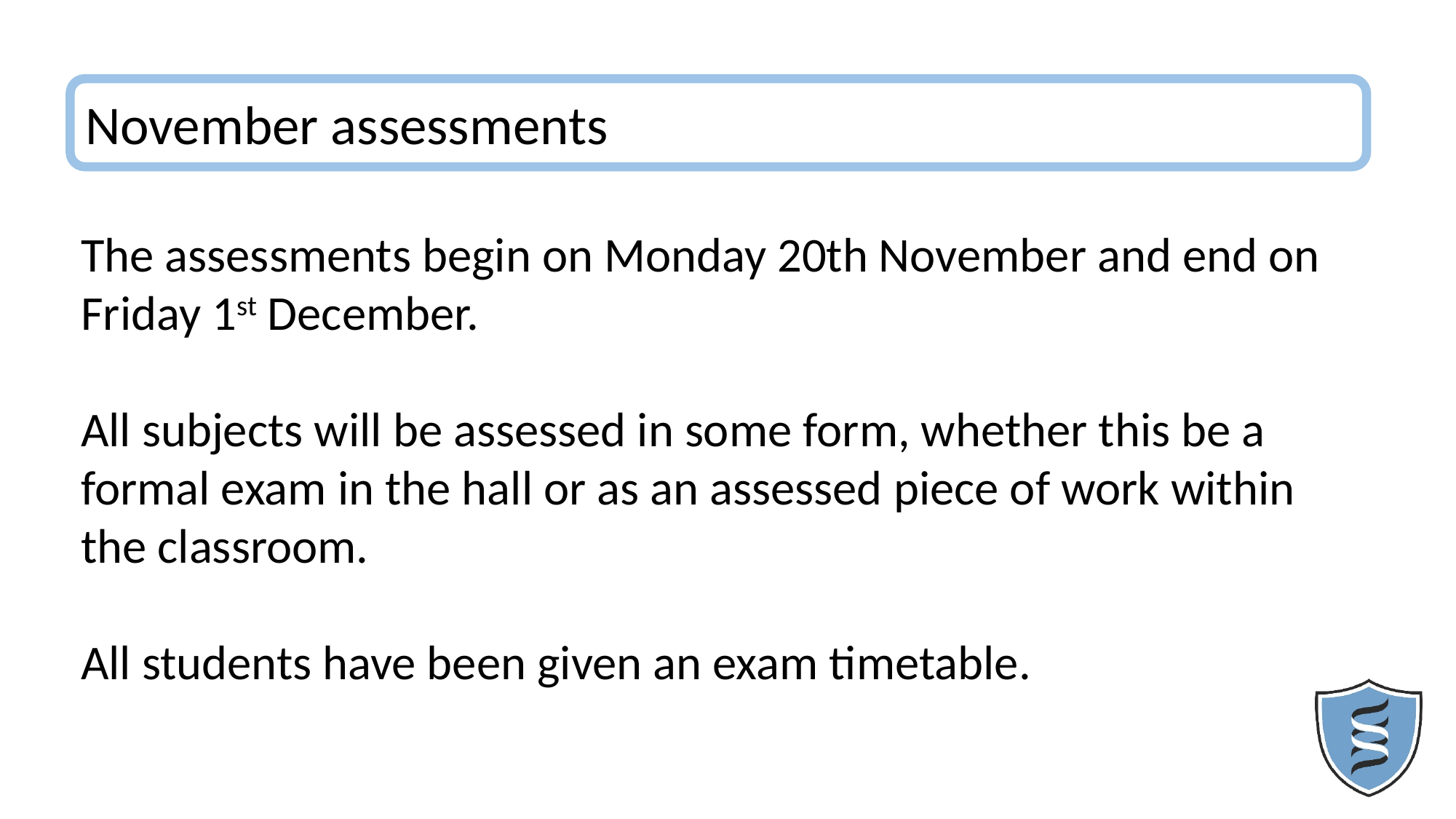

November assessments
The assessments begin on Monday 20th November and end on Friday 1st December.

All subjects will be assessed in some form, whether this be a formal exam in the hall or as an assessed piece of work within the classroom.

All students have been given an exam timetable.